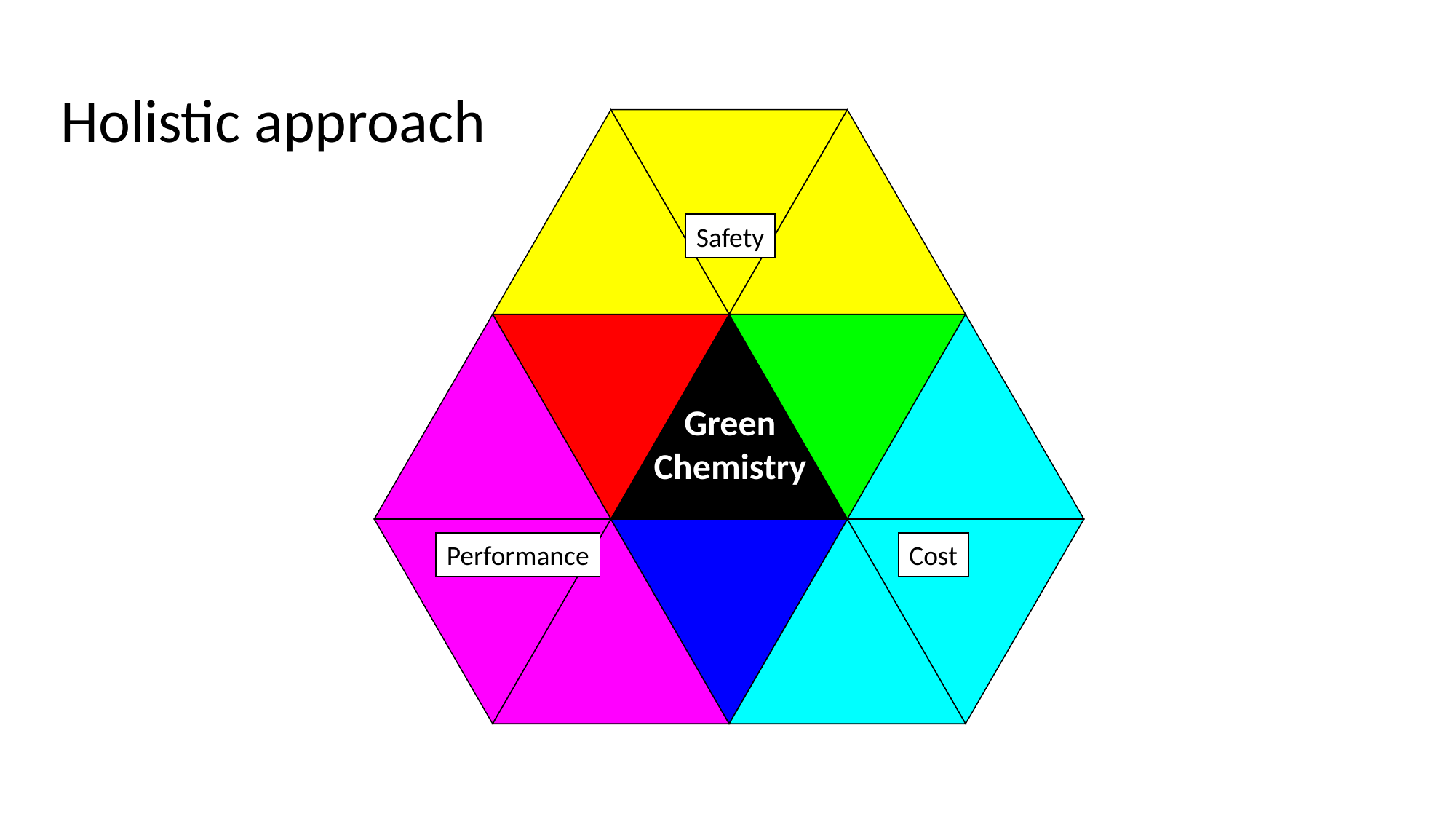

Holistic approach

Safety

Green
Chemistry

Performance
Cost